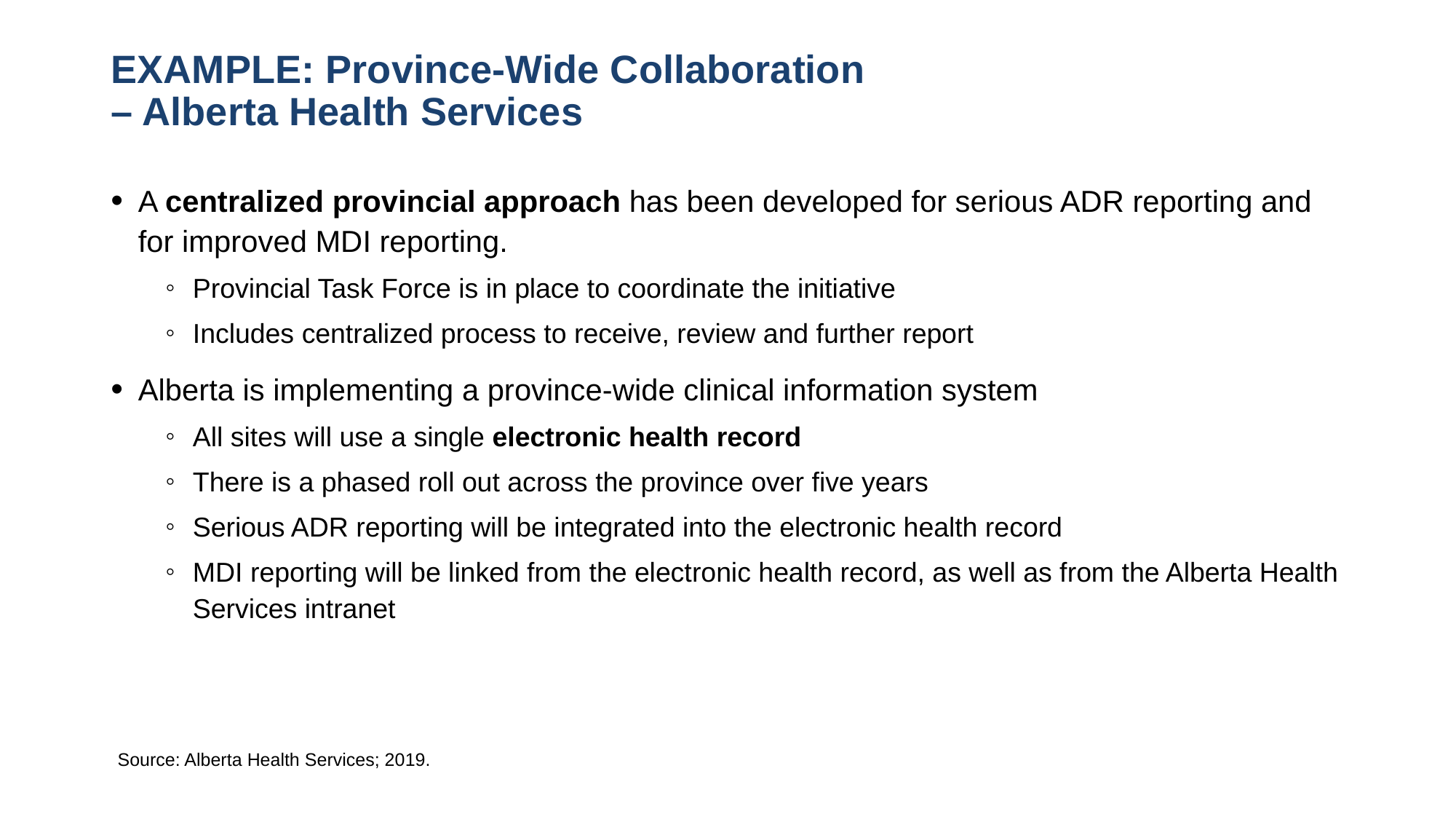

# EXAMPLE: Province-Wide Collaboration – Alberta Health Services
A centralized provincial approach has been developed for serious ADR reporting and for improved MDI reporting.
Provincial Task Force is in place to coordinate the initiative
Includes centralized process to receive, review and further report
Alberta is implementing a province-wide clinical information system
All sites will use a single electronic health record
There is a phased roll out across the province over five years
Serious ADR reporting will be integrated into the electronic health record
MDI reporting will be linked from the electronic health record, as well as from the Alberta Health Services intranet
Source: Alberta Health Services; 2019.